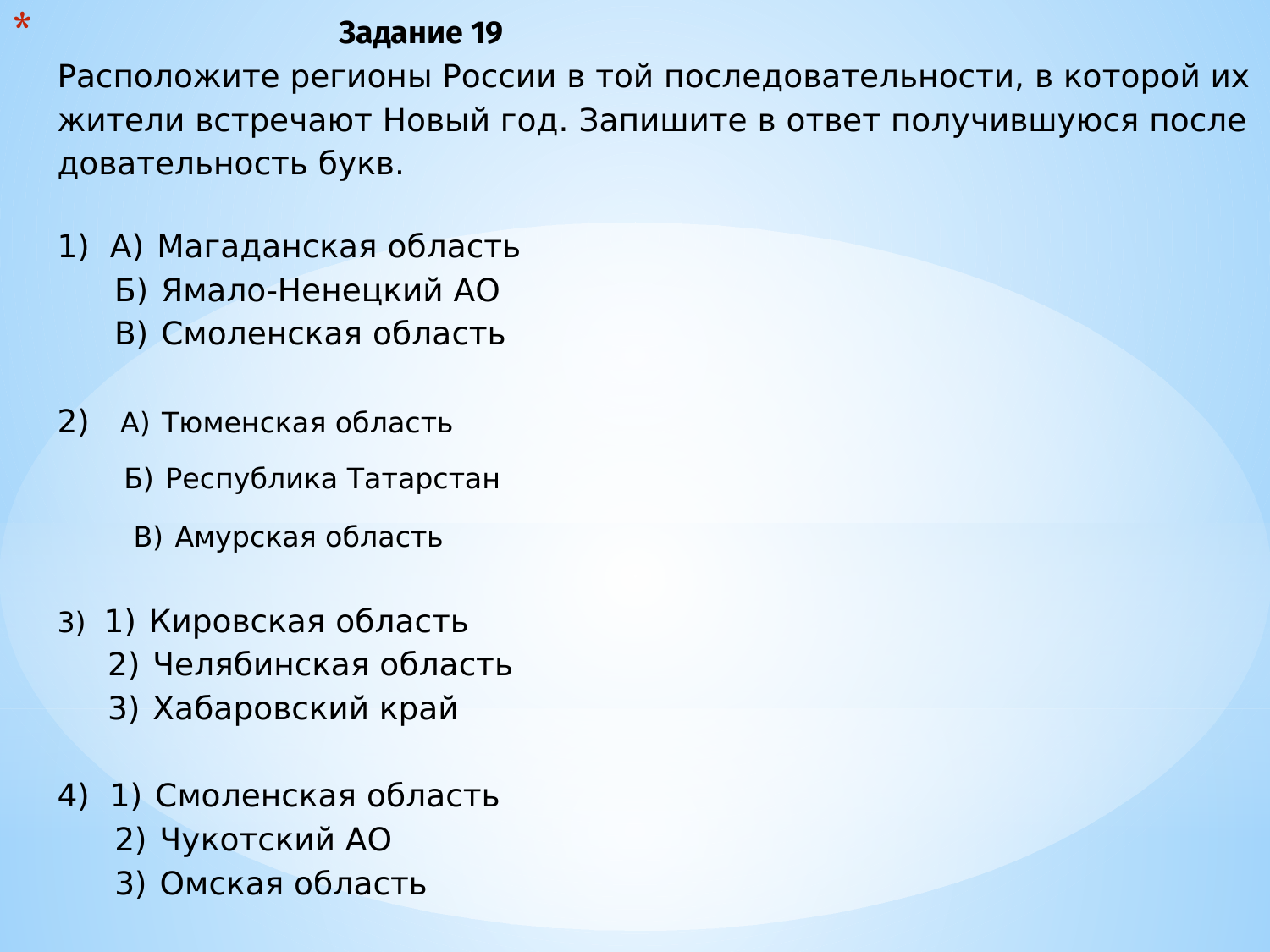

# Задание 19 Рас­по­ло­жи­те ре­ги­о­ны Рос­сии в той по­сле­до­ва­тель­но­сти, в ко­то­рой их жи­те­ли встре­ча­ют Новый год. За­пи­ши­те в ответ по­лу­чив­шу­ю­ся по­сле­до­ва­тель­ность букв. 1)  А)  Ма­га­дан­ская об­ласть Б)  Ямало-Не­нец­кий АО В)  Смо­лен­ская об­ласть 2)   А)  Тю­мен­ская об­ласть Б)  Рес­пуб­ли­ка Та­тар­стан В)  Амур­ская об­ласть 3)  1)  Ки­ров­ская об­ласть 2)  Че­ля­бин­ская об­ласть 3)  Ха­ба­ров­ский край 4)  1)  Смо­лен­ская об­ласть 2)  Чу­кот­ский АО 3)  Ом­ская об­ласть